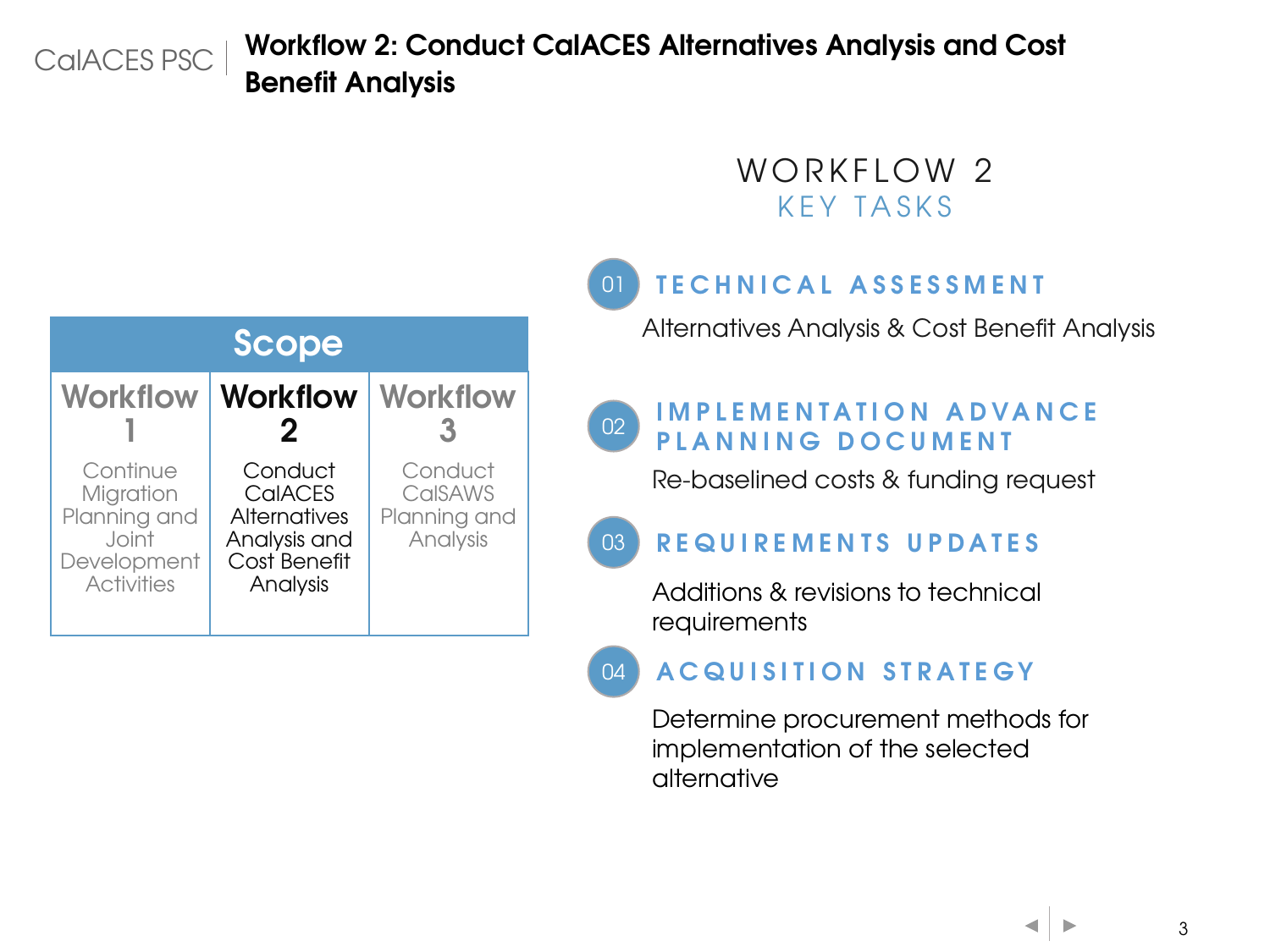

Workflow 2: Conduct CalACES Alternatives Analysis and Cost Benefit Analysis
WORKFLOW 2
KEY TASKS
01
TECHNICAL ASSESSMENT
Alternatives Analysis & Cost Benefit Analysis
Scope
Workflow 1
Continue Migration Planning and Joint Development Activities
Workflow 2
Conduct CalACES Alternatives Analysis and Cost Benefit Analysis
Workflow 3
Conduct CalSAWS Planning and Analysis
IMPLEMENTATION ADVANCE PLANNING DOCUMENT
02
Re-baselined costs & funding request
03
REQUIREMENTS UPDATES
Additions & revisions to technical requirements
04
ACQUISITION STRATEGY
Determine procurement methods for implementation of the selected alternative